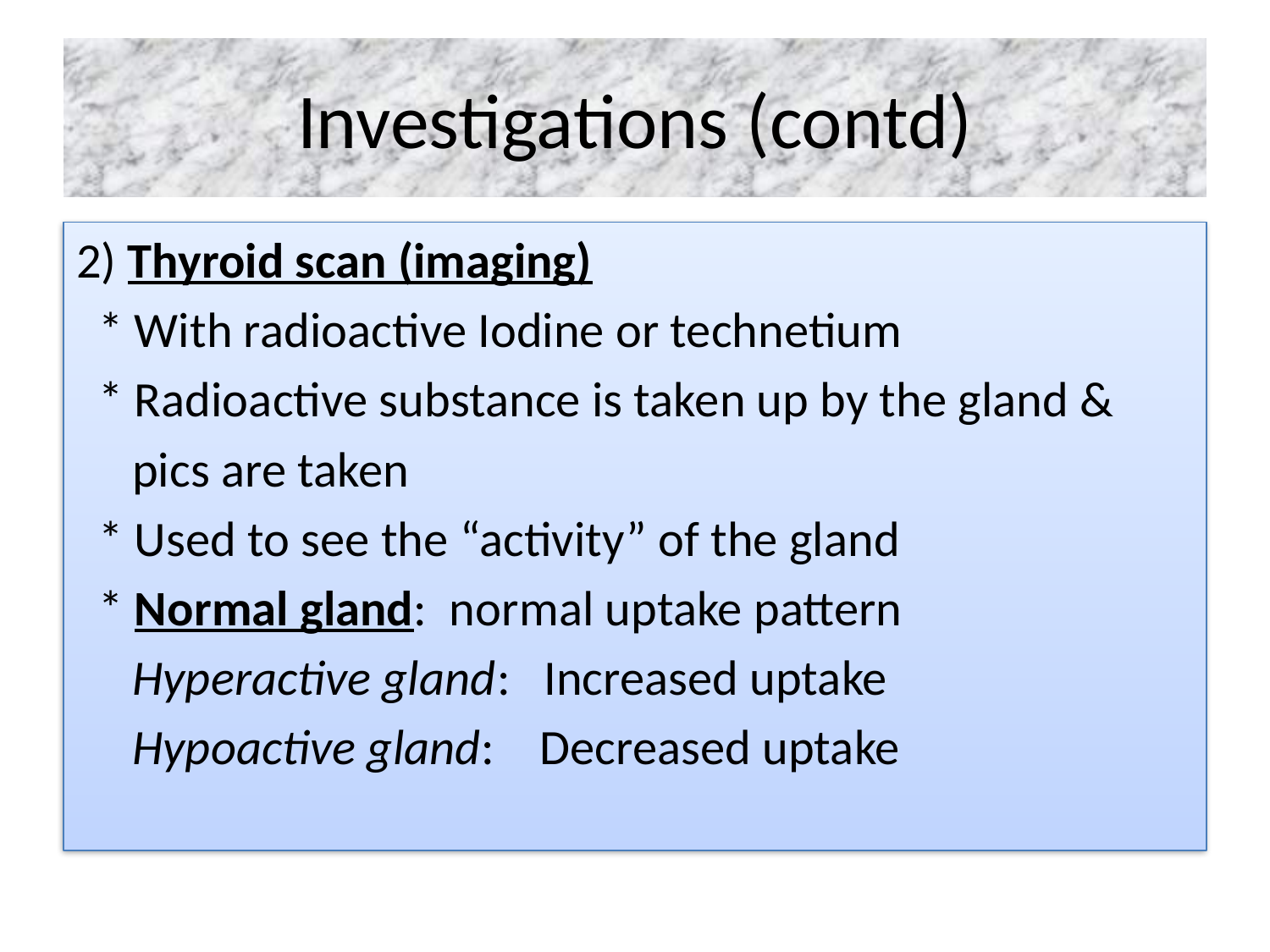

# Investigations (contd)
2) Thyroid scan (imaging)
  * With radioactive Iodine or technetium
  * Radioactive substance is taken up by the gland &
     pics are taken
  * Used to see the “activity” of the gland
  * Normal gland:  normal uptake pattern
     Hyperactive gland:   Increased uptake
     Hypoactive gland:    Decreased uptake